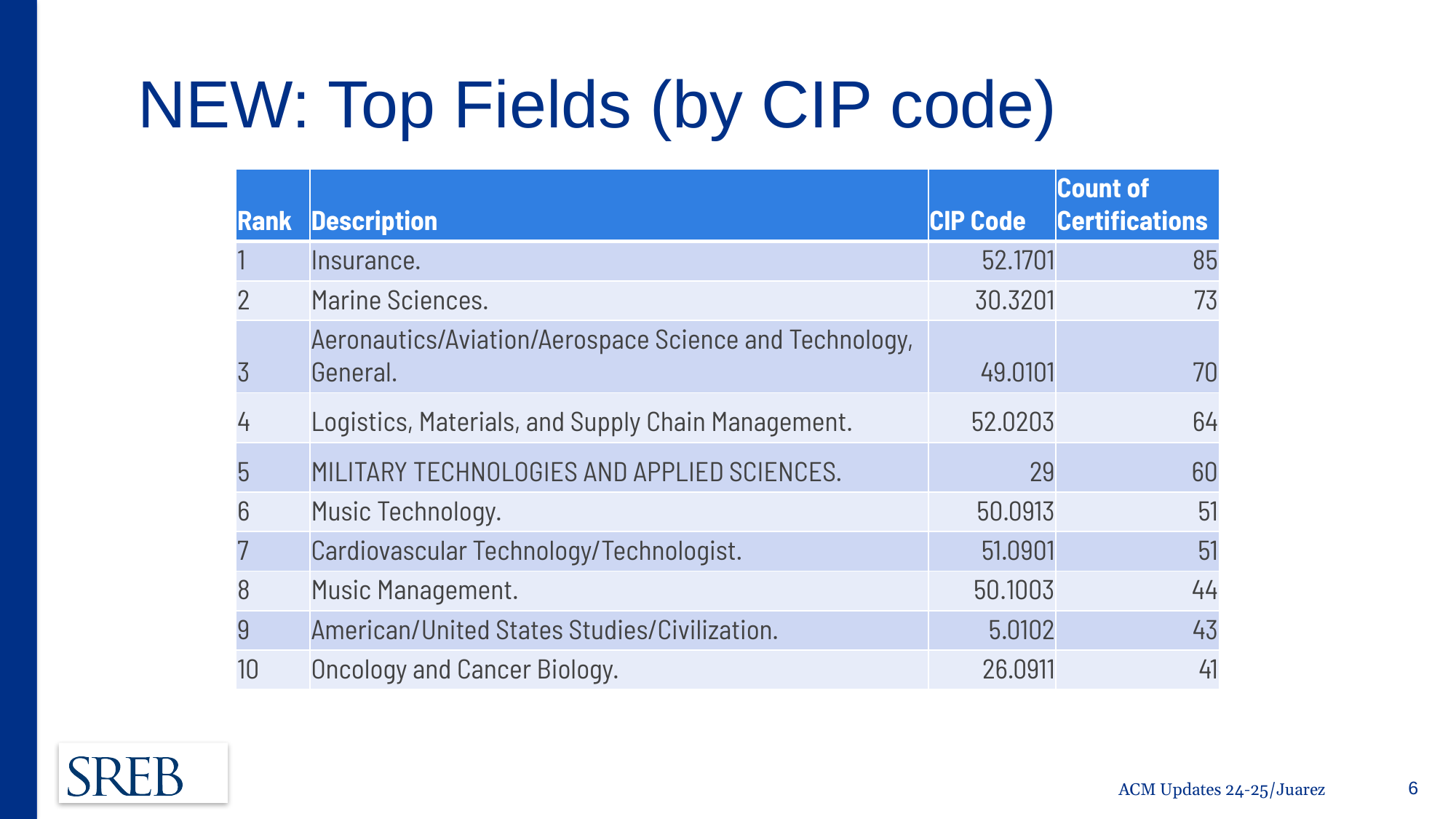

# NEW: Top Fields (by CIP code)
| Rank | Description | CIP Code | Count of Certifications |
| --- | --- | --- | --- |
| 1 | Insurance. | 52.1701 | 85 |
| 2 | Marine Sciences. | 30.3201 | 73 |
| 3 | Aeronautics/Aviation/Aerospace Science and Technology, General. | 49.0101 | 70 |
| 4 | Logistics, Materials, and Supply Chain Management. | 52.0203 | 64 |
| 5 | MILITARY TECHNOLOGIES AND APPLIED SCIENCES. | 29 | 60 |
| 6 | Music Technology. | 50.0913 | 51 |
| 7 | Cardiovascular Technology/Technologist. | 51.0901 | 51 |
| 8 | Music Management. | 50.1003 | 44 |
| 9 | American/United States Studies/Civilization. | 5.0102 | 43 |
| 10 | Oncology and Cancer Biology. | 26.0911 | 41 |
6
ACM Updates 24-25/Juarez